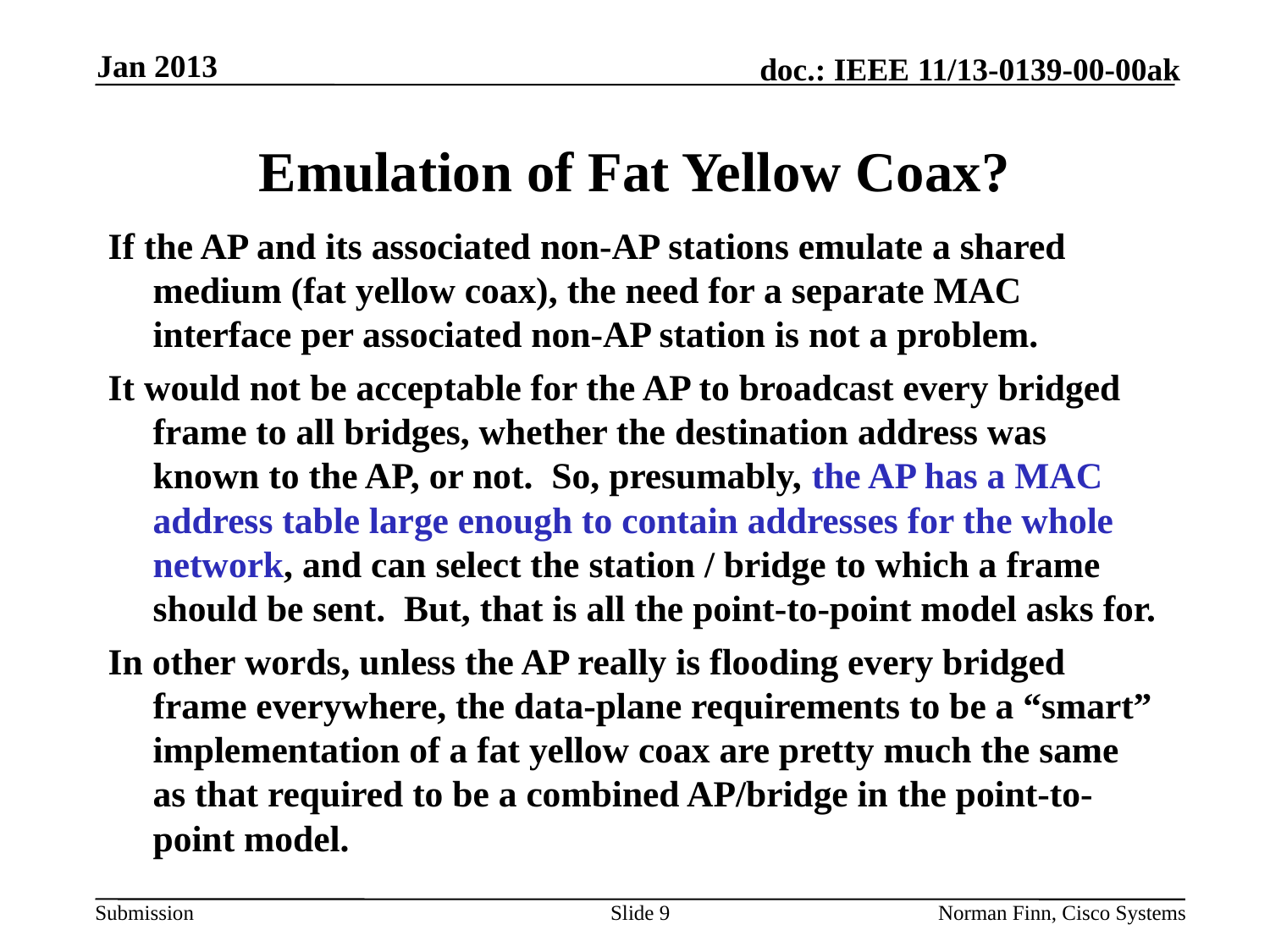

Jan 2013
# Emulation of Fat Yellow Coax?
If the AP and its associated non-AP stations emulate a shared medium (fat yellow coax), the need for a separate MAC interface per associated non-AP station is not a problem.
It would not be acceptable for the AP to broadcast every bridged frame to all bridges, whether the destination address was known to the AP, or not.  So, presumably, the AP has a MAC address table large enough to contain addresses for the whole network, and can select the station / bridge to which a frame should be sent.  But, that is all the point-to-point model asks for.
In other words, unless the AP really is flooding every bridged frame everywhere, the data-plane requirements to be a “smart” implementation of a fat yellow coax are pretty much the same as that required to be a combined AP/bridge in the point-to-point model.

Slide 9
Norman Finn, Cisco Systems